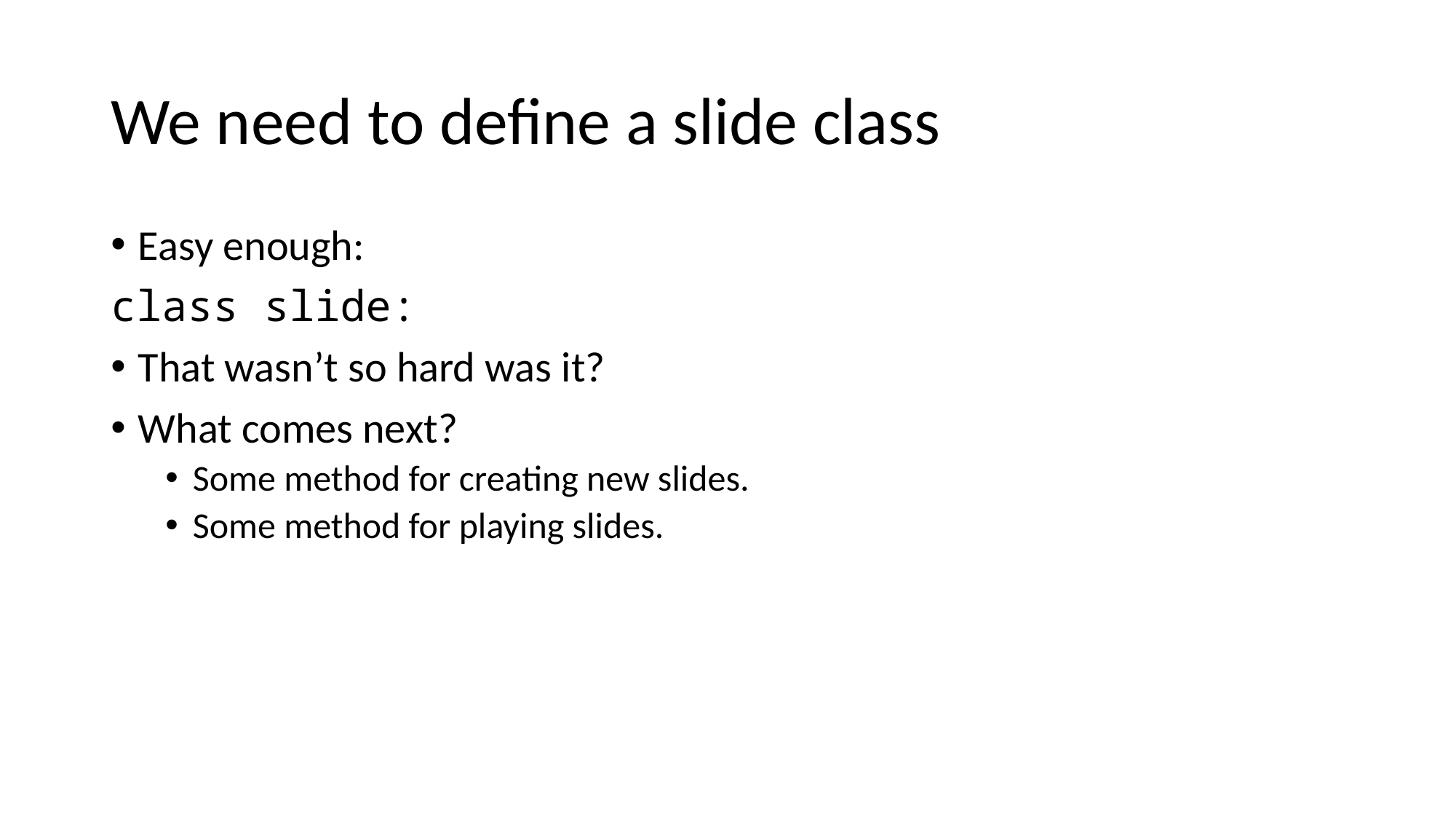

# We need to define a slide class
Easy enough:
class slide:
That wasn’t so hard was it?
What comes next?
Some method for creating new slides.
Some method for playing slides.